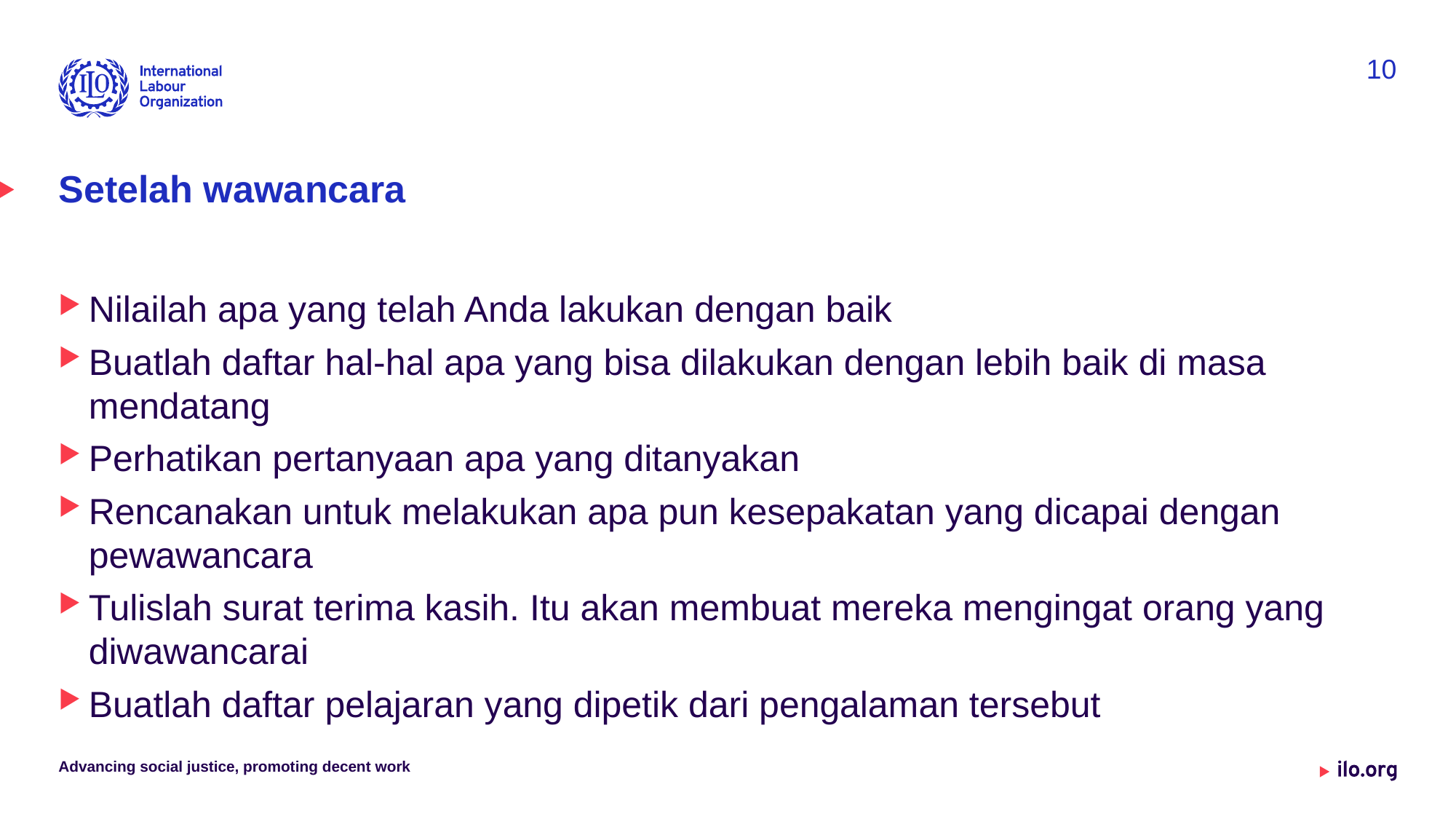

10
# Setelah wawancara
Nilailah apa yang telah Anda lakukan dengan baik
Buatlah daftar hal-hal apa yang bisa dilakukan dengan lebih baik di masa mendatang
Perhatikan pertanyaan apa yang ditanyakan
Rencanakan untuk melakukan apa pun kesepakatan yang dicapai dengan pewawancara
Tulislah surat terima kasih. Itu akan membuat mereka mengingat orang yang diwawancarai
Buatlah daftar pelajaran yang dipetik dari pengalaman tersebut

Advancing social justice, promoting decent work
Date: Monday /01 / October / 2019